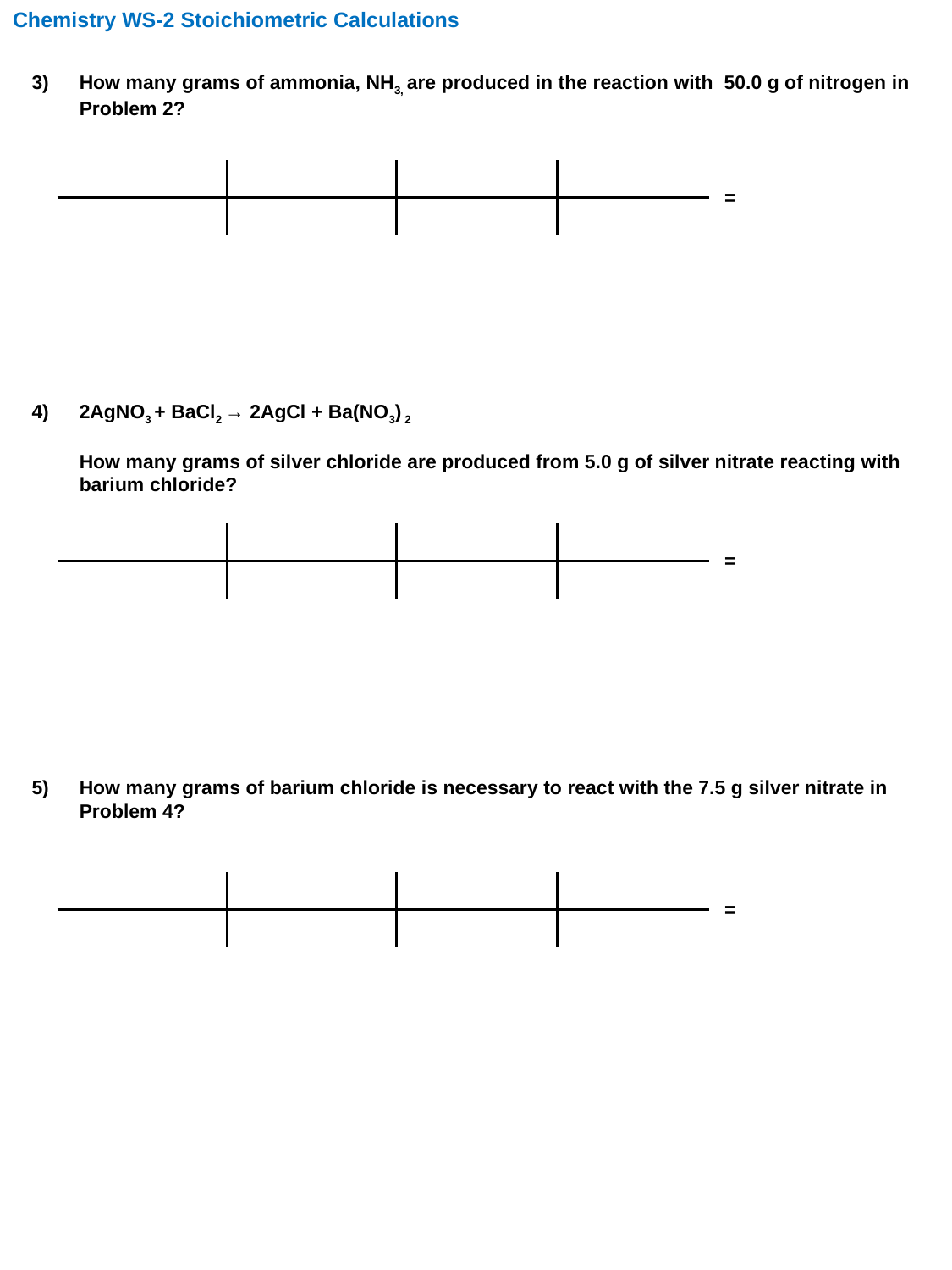

Chemistry WS-2 Stoichiometric Calculations
3)	How many grams of ammonia, NH3, are produced in the reaction with  50.0 g of nitrogen in Problem 2?

4)	2AgNO3 + BaCl2 → 2AgCl + Ba(NO3) 2

	How many grams of silver chloride are produced from 5.0 g of silver nitrate reacting with barium chloride?

5)	How many grams of barium chloride is necessary to react with the 7.5 g silver nitrate in Problem 4?

|  |  |  |  | = |  |
| --- | --- | --- | --- | --- | --- |
|  |  |  |  |  |  |
|  |  |  |  | = |  |
| --- | --- | --- | --- | --- | --- |
|  |  |  |  |  |  |
|  |  |  |  | = |  |
| --- | --- | --- | --- | --- | --- |
|  |  |  |  |  |  |